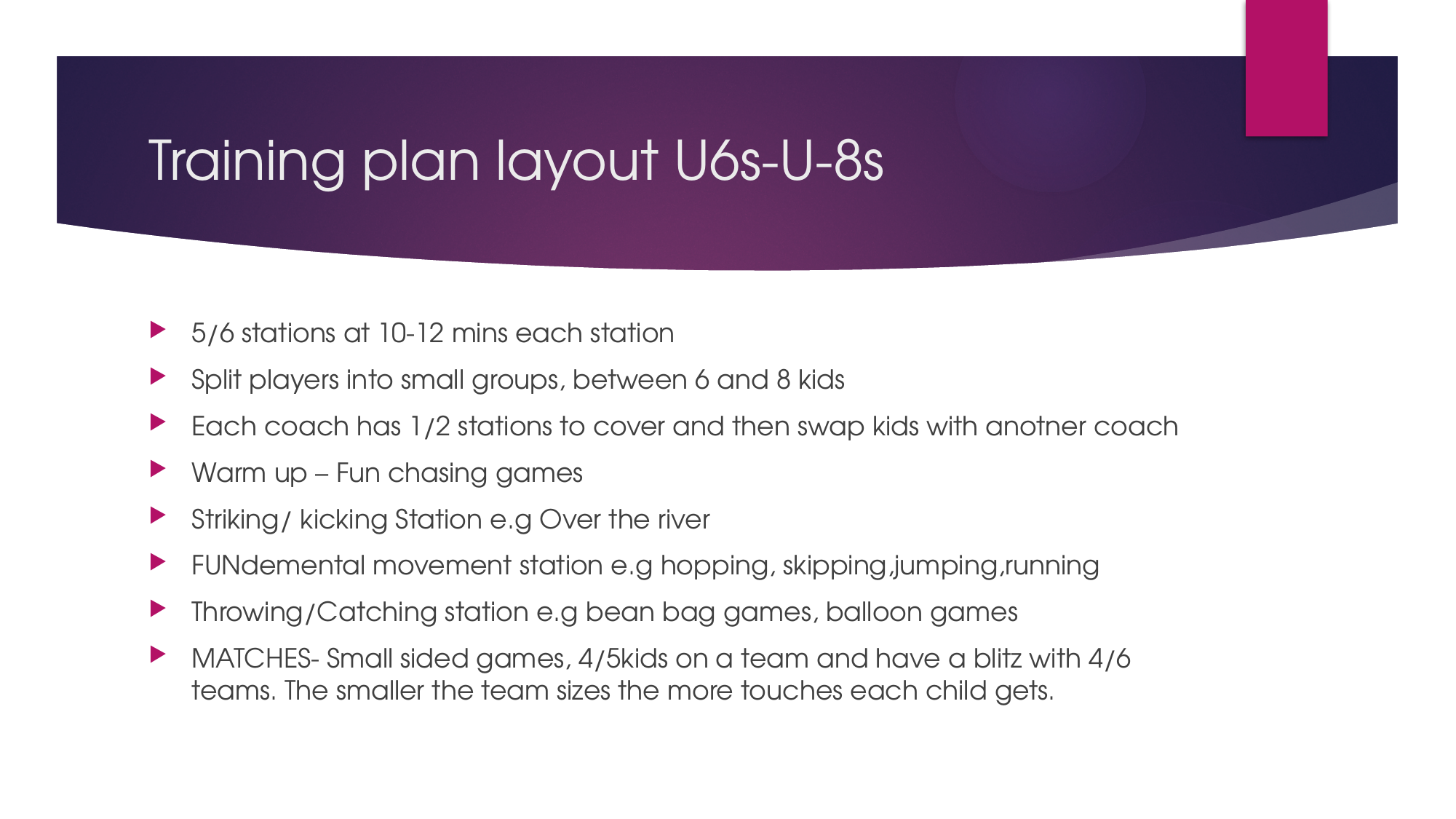

# Training plan layout U6s-U-8s
5/6 stations at 10-12 mins each station
Split players into small groups, between 6 and 8 kids
Each coach has 1/2 stations to cover and then swap kids with anotner coach
Warm up – Fun chasing games
Striking/ kicking Station e.g Over the river
FUNdemental movement station e.g hopping, skipping,jumping,running
Throwing/Catching station e.g bean bag games, balloon games
MATCHES- Small sided games, 4/5kids on a team and have a blitz with 4/6 teams. The smaller the team sizes the more touches each child gets.